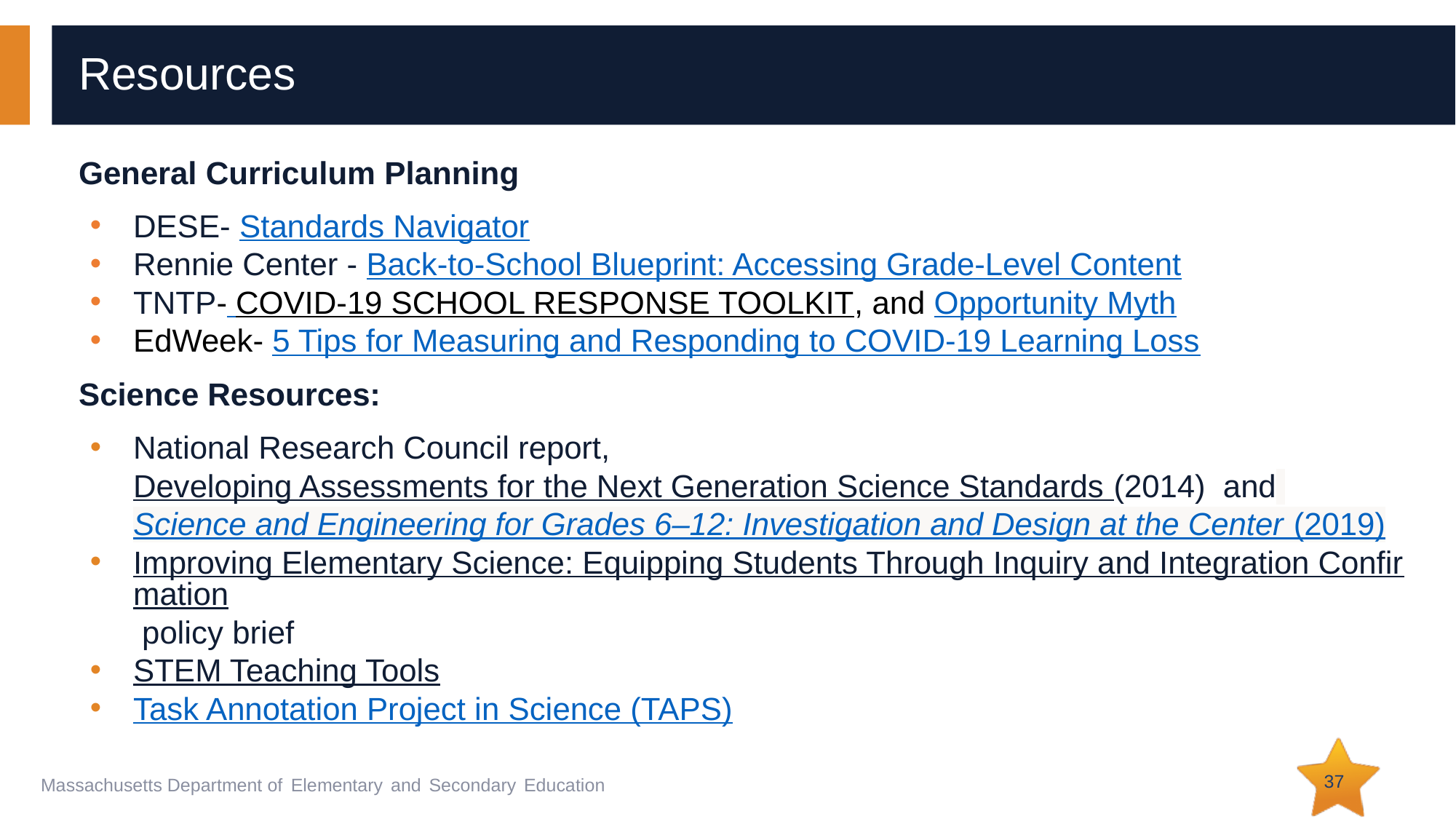

# Resources
General Curriculum Planning
DESE- Standards Navigator
Rennie Center - Back-to-School Blueprint: Accessing Grade-Level Content
TNTP- COVID-19 SCHOOL RESPONSE TOOLKIT, and Opportunity Myth
EdWeek- 5 Tips for Measuring and Responding to COVID-19 Learning Loss
Science Resources:
National Research Council report, Developing Assessments for the Next Generation Science Standards (2014)  and Science and Engineering for Grades 6–12: Investigation and Design at the Center (2019)
Improving Elementary Science: Equipping Students Through Inquiry and Integration Confirmation policy brief
STEM Teaching Tools
Task Annotation Project in Science (TAPS)

37